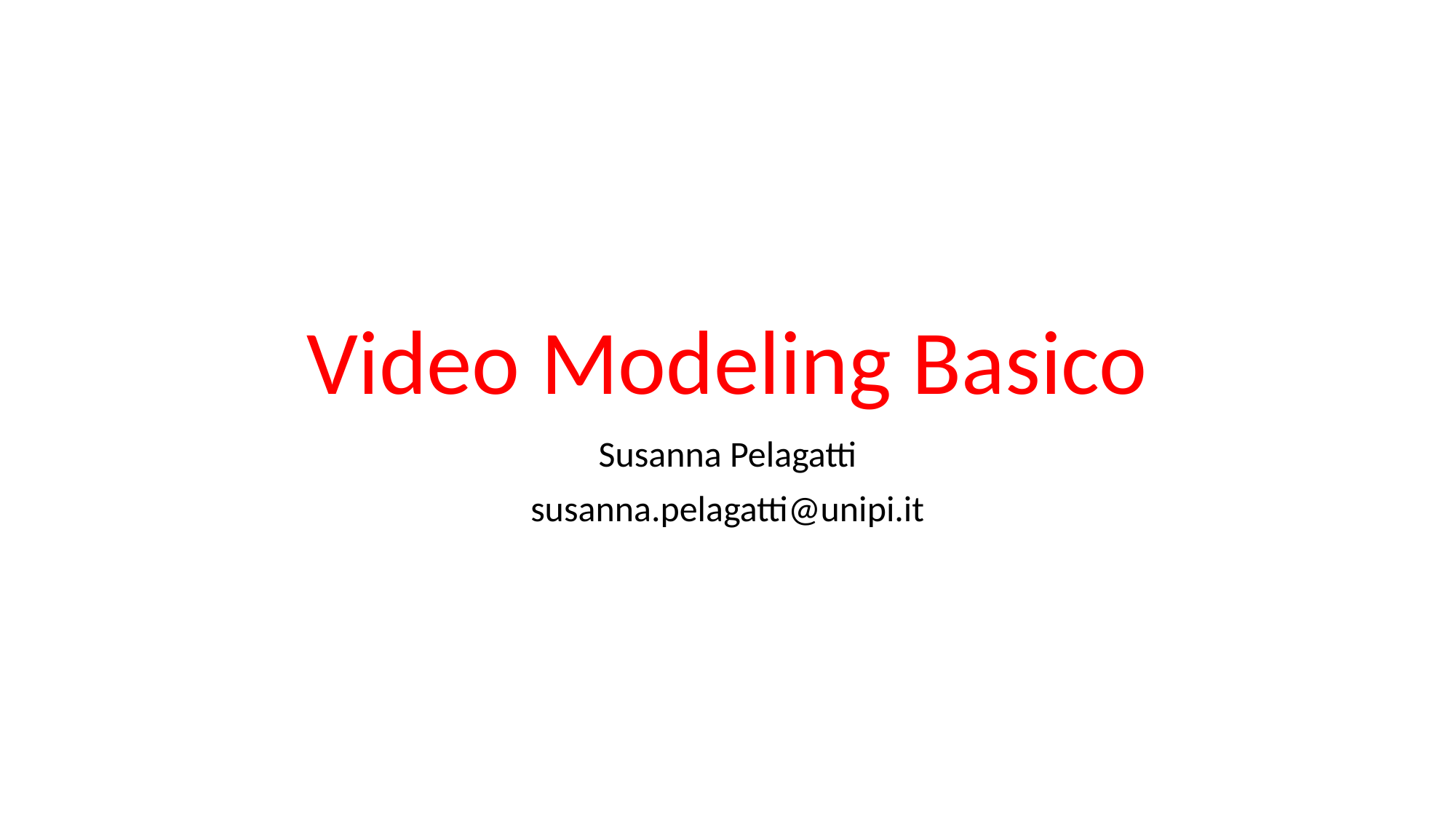

# Video Modeling Basico
Susanna Pelagatti
susanna.pelagatti@unipi.it